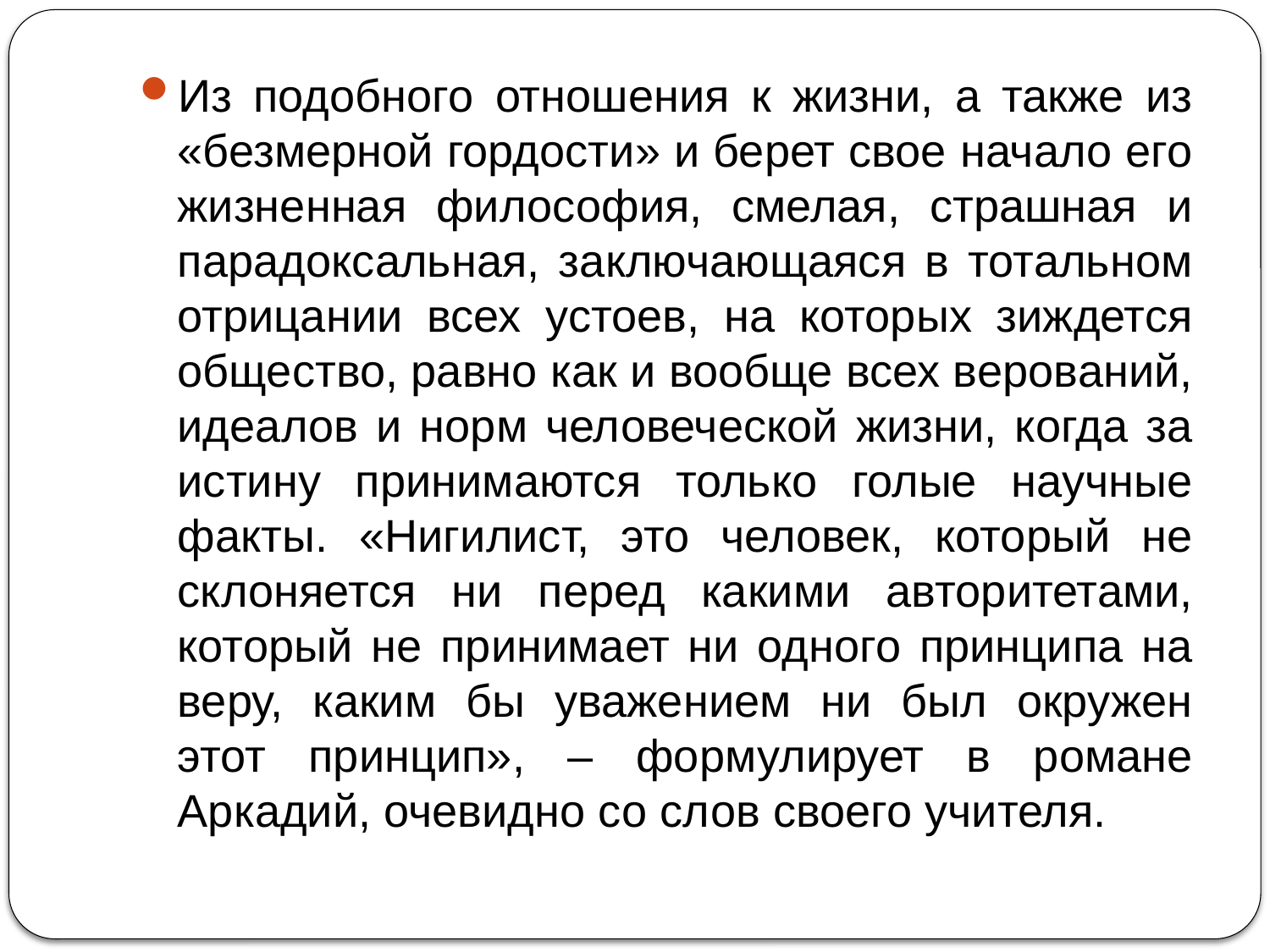

#
Из подобного отношения к жизни, а также из «безмерной гордости» и берет свое начало его жизненная философия, смелая, страшная и парадоксальная, заключающаяся в тотальном отрицании всех устоев, на которых зиждется общество, равно как и вообще всех верований, идеалов и норм человеческой жизни, когда за истину принимаются только голые научные факты. «Нигилист, это человек, который не склоняется ни перед какими авторитетами, который не принимает ни одного принципа на веру, каким бы уважением ни был окружен этот принцип», – формулирует в романе Аркадий, очевидно со слов своего учителя.